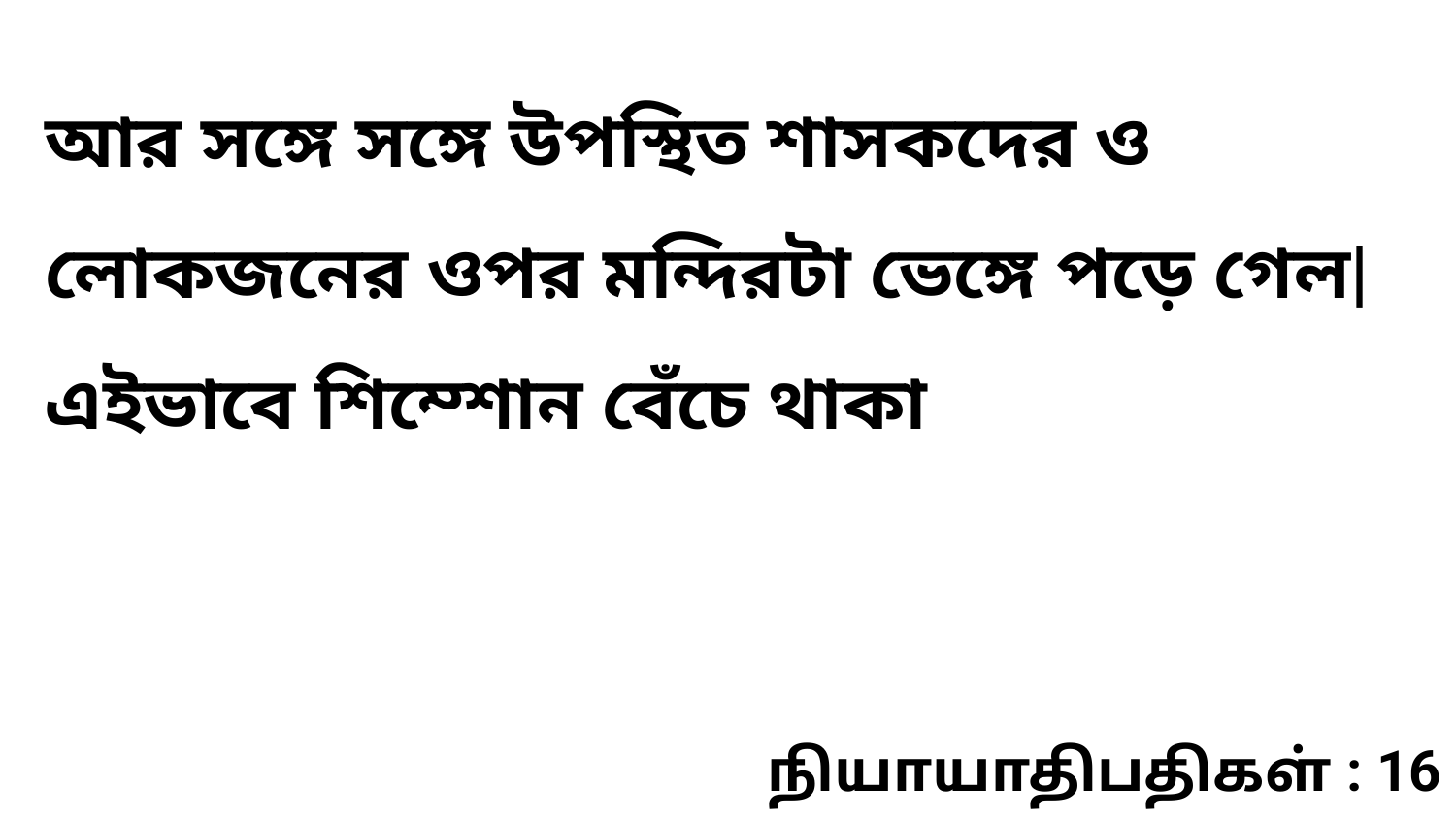

আর সঙ্গে সঙ্গে উপস্থিত শাসকদের ও লোকজনের ওপর মন্দিরটা ভেঙ্গে পড়ে গেল| এইভাবে শিম্শোন বেঁচে থাকা
நியாயாதிபதிகள் : 16